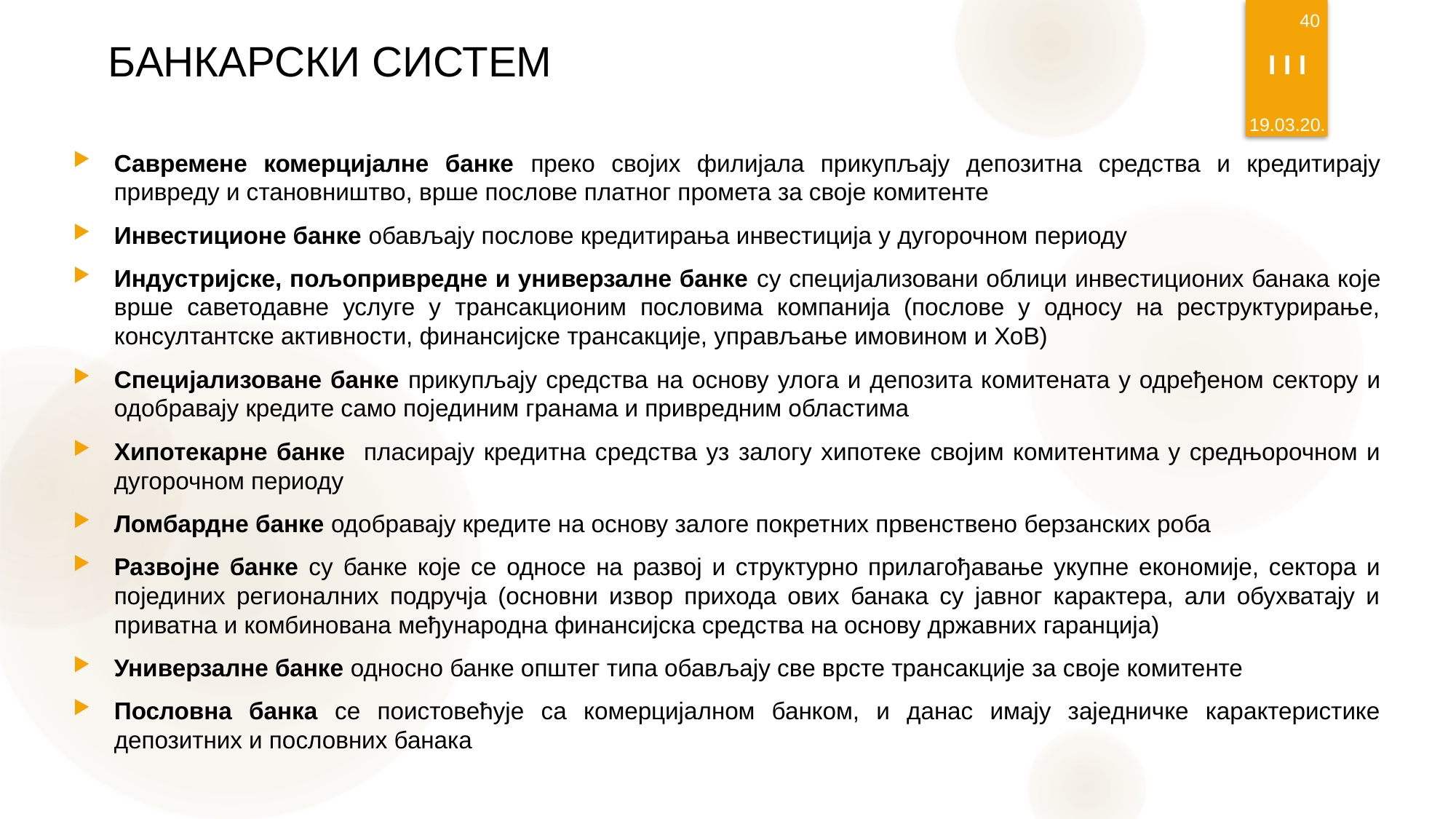

40
# БАНКАРСКИ СИСТЕМ
I I I
19.03.20.
Савремене комерцијалне банке преко својих филијала прикупљају депозитна средства и кредитирају привреду и становништво, врше послове платног промета за своје комитенте
Инвестиционе банке обављају послове кредитирања инвестиција у дугорочном периоду
Индустријске, пољопривредне и универзалне банке су специјализовани облици инвестиционих банака које врше саветодавне услуге у трансакционим пословима компанија (послове у односу на реструктурирање, консултантске активности, финансијске трансакције, управљање имовином и ХоВ)
Специјализоване банке прикупљају средства на основу улога и депозита комитената у одређеном сектору и одобравају кредите само појединим гранама и привредним областима
Хипотекарне банке  пласирају кредитна средства уз залогу хипотеке својим комитентима у средњорочном и дугорочном периоду
Ломбардне банке одобравају кредите на основу залоге покретних првенствено берзанских роба
Развојне банке су банке које се односе на развој и структурно прилагођавање укупне економије, сектора и појединих регионалних подручја (основни извор прихода ових банака су јавног карактера, али обухватају и приватна и комбинована међународна финансијска средства на основу државних гаранција)
Универзалне банке односно банке општег типа обављају све врсте трансакције за своје комитенте
Пословна банка се поистовећује са комерцијалном банком, и данас имају заједничке карактеристике депозитних и пословних банака